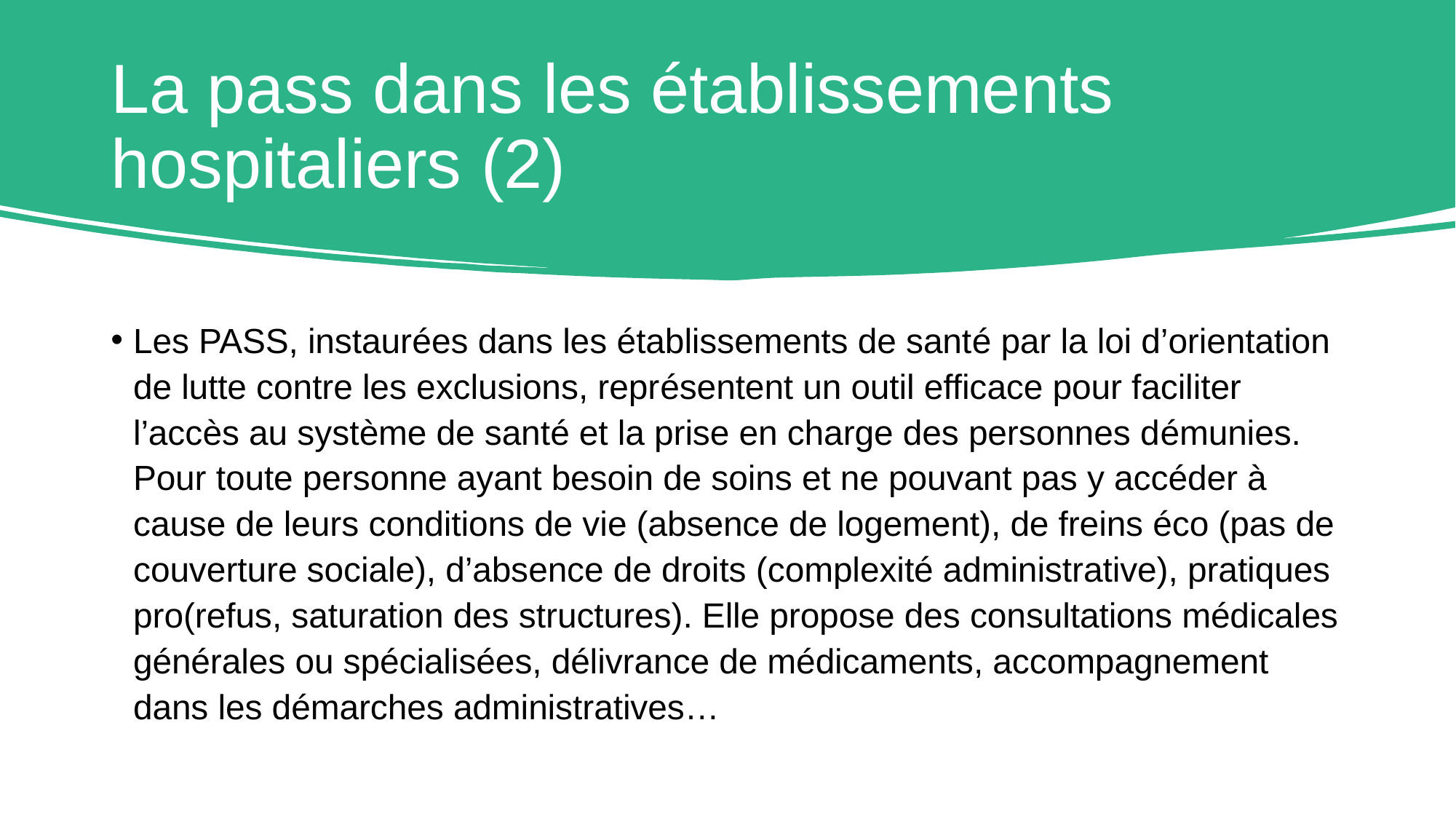

# La pass dans les établissements hospitaliers (2)
Les PASS, instaurées dans les établissements de santé par la loi d’orientation de lutte contre les exclusions, représentent un outil efficace pour faciliter l’accès au système de santé et la prise en charge des personnes démunies.  Pour toute personne ayant besoin de soins et ne pouvant pas y accéder à cause de leurs conditions de vie (absence de logement), de freins éco (pas de couverture sociale), d’absence de droits (complexité administrative), pratiques pro(refus, saturation des structures). Elle propose des consultations médicales générales ou spécialisées, délivrance de médicaments, accompagnement dans les démarches administratives…